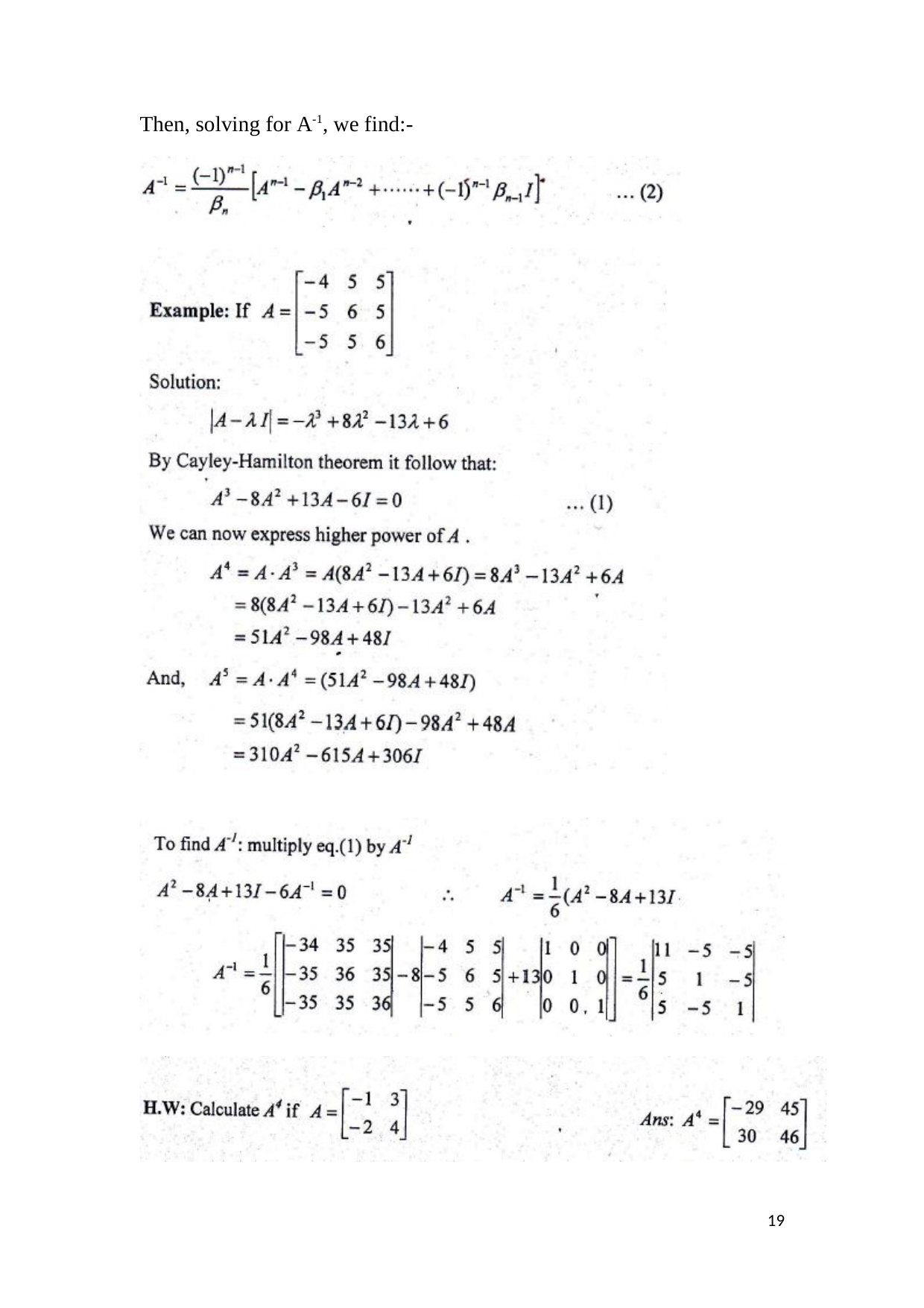

Then, solving for A-1, we find:-

19